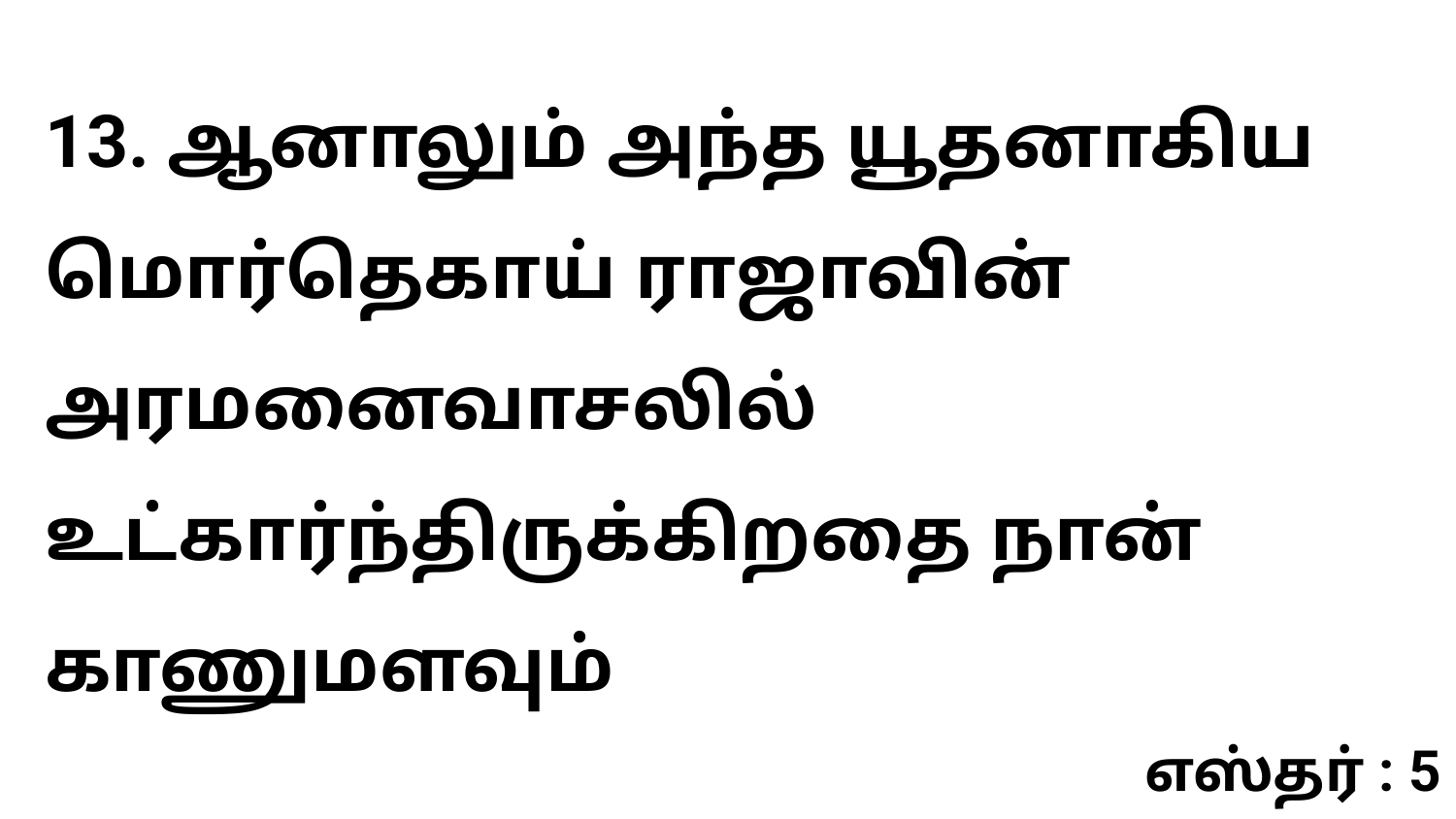

13. ஆனாலும் அந்த யூதனாகிய மொர்தெகாய் ராஜாவின் அரமனைவாசலில் உட்கார்ந்திருக்கிறதை நான் காணுமளவும்
எஸ்தர் : 5